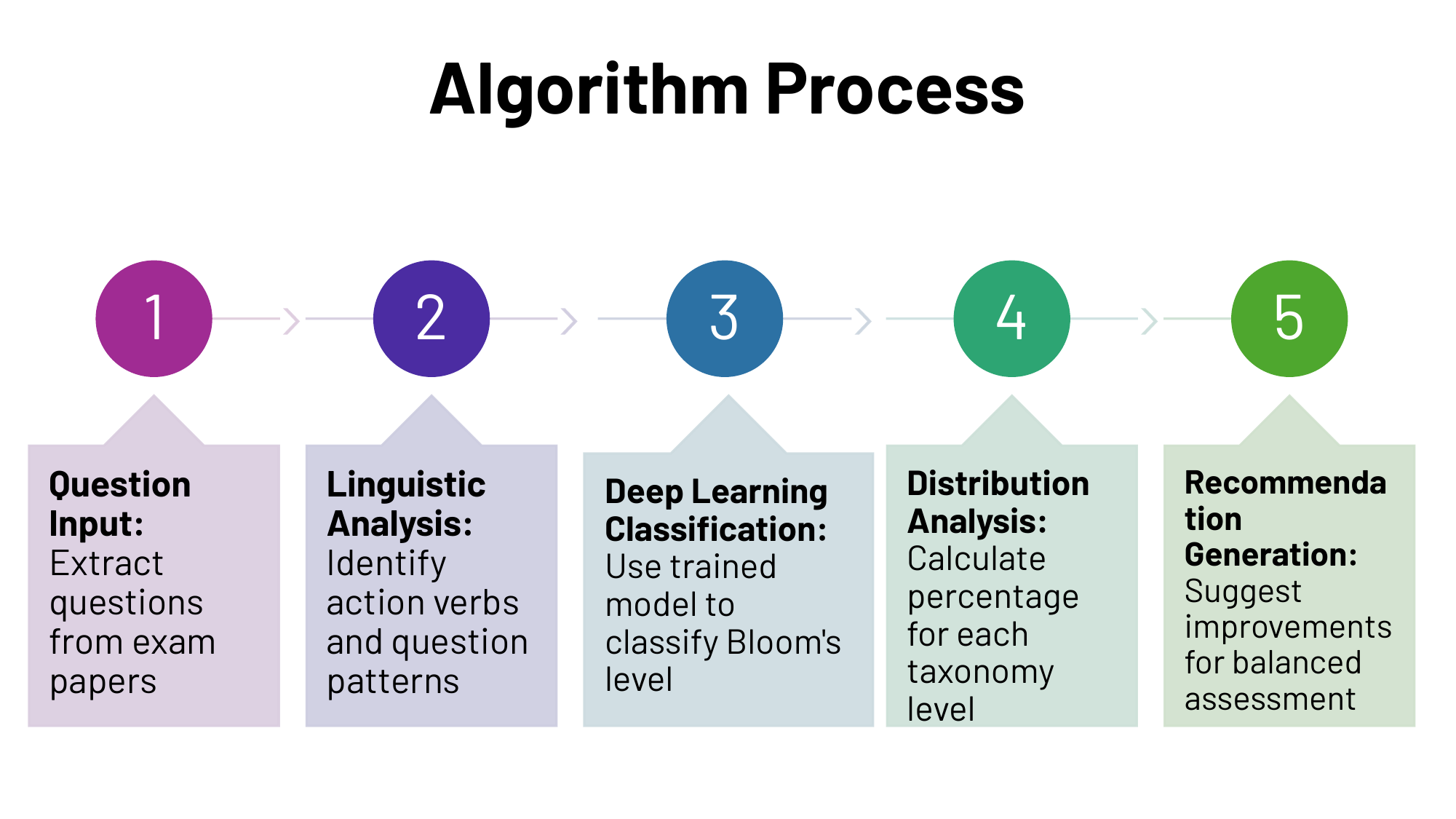

# Algorithm Process
1
Question Input: Extract questions from exam papers
2
Linguistic Analysis: Identify action verbs and question patterns
3
Deep Learning Classification: Use trained model to classify Bloom's level
4
Distribution Analysis: Calculate percentage for each taxonomy level
5
Recommendation Generation: Suggest improvements for balanced assessment